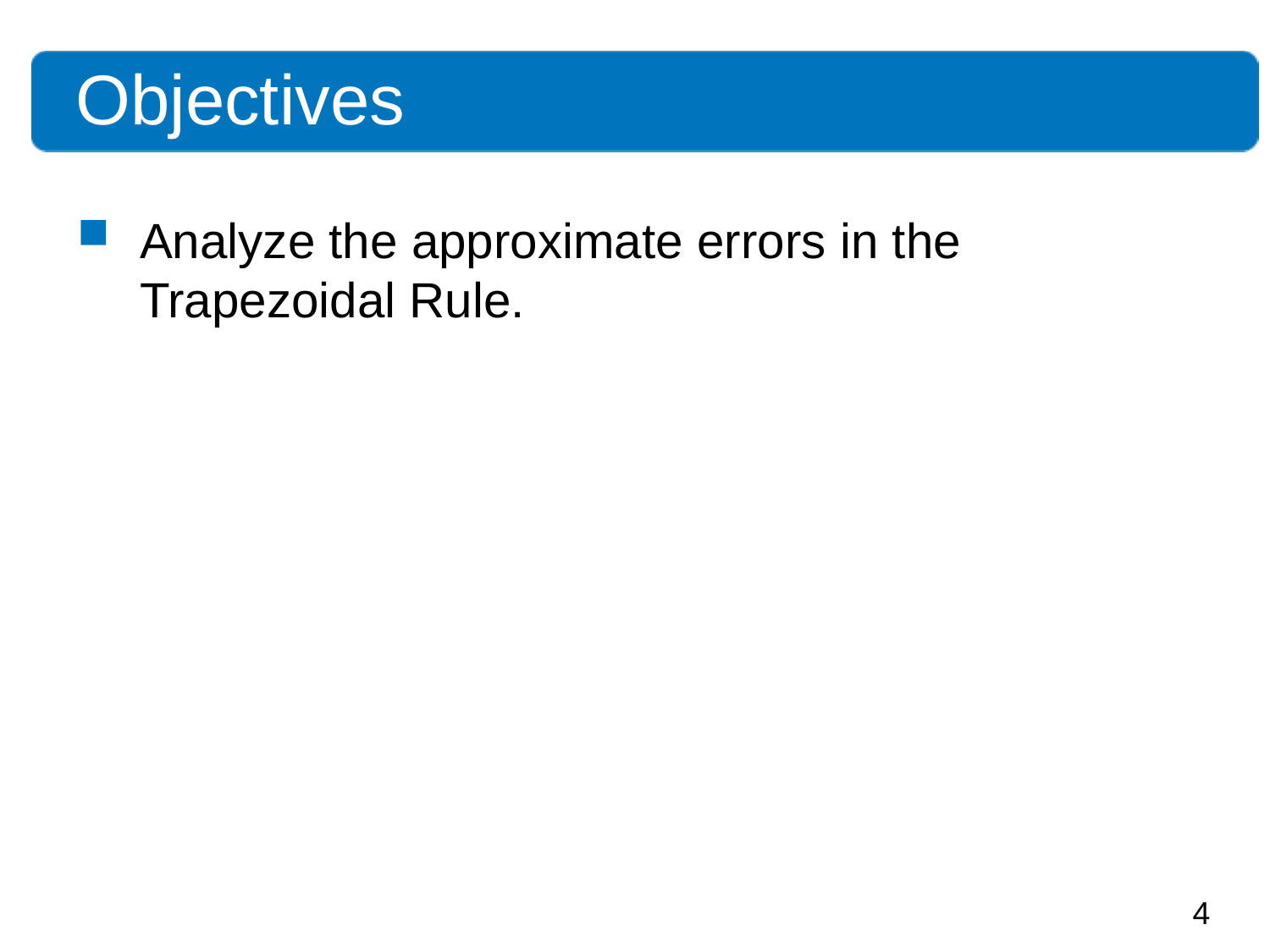

Objectives
Analyze the approximate errors in the Trapezoidal Rule.